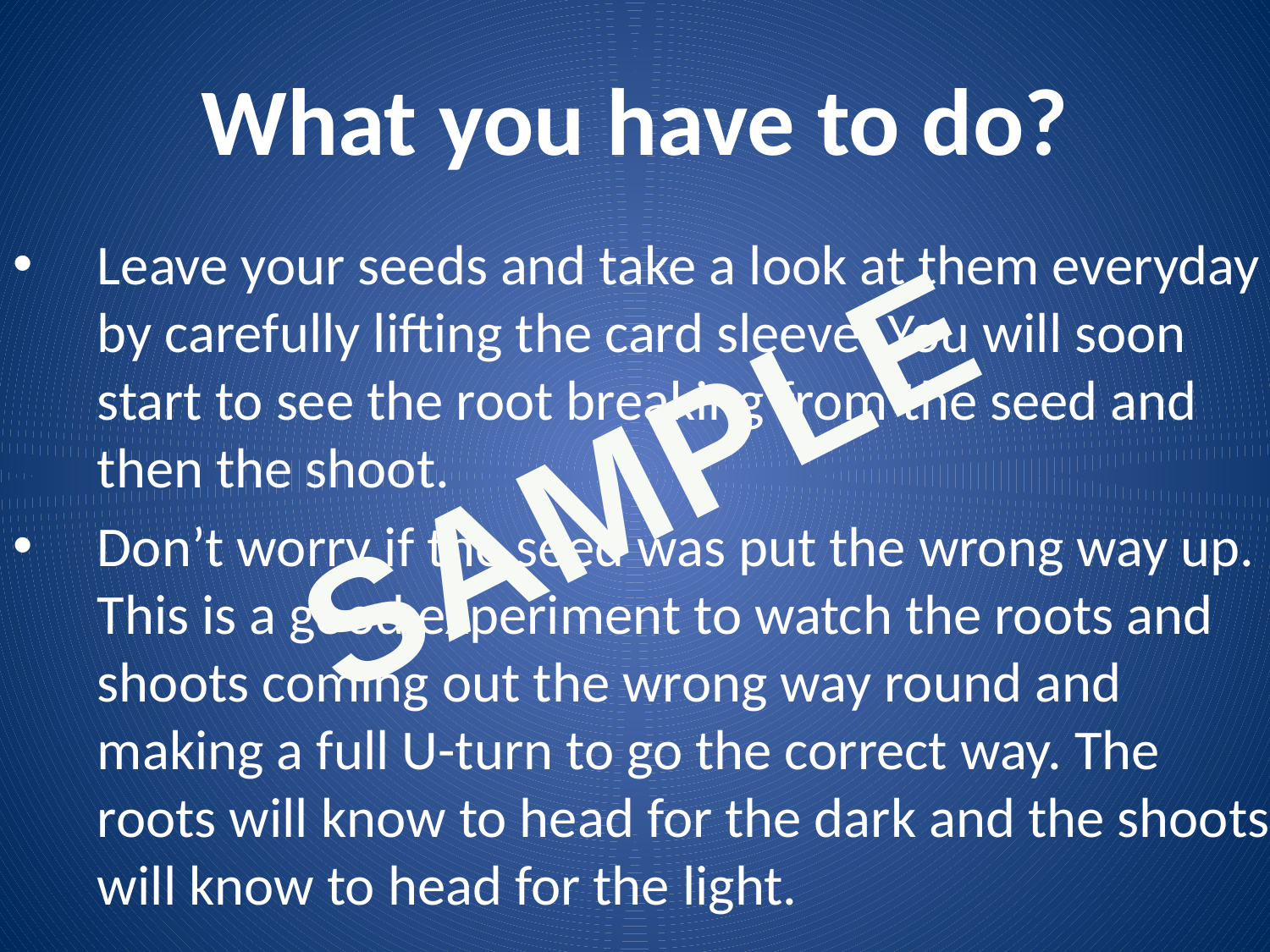

# What you have to do?
Leave your seeds and take a look at them everyday by carefully lifting the card sleeve. You will soon start to see the root breaking from the seed and then the shoot.
Don’t worry if the seed was put the wrong way up. This is a good experiment to watch the roots and shoots coming out the wrong way round and making a full U-turn to go the correct way. The roots will know to head for the dark and the shoots will know to head for the light.
SAMPLE